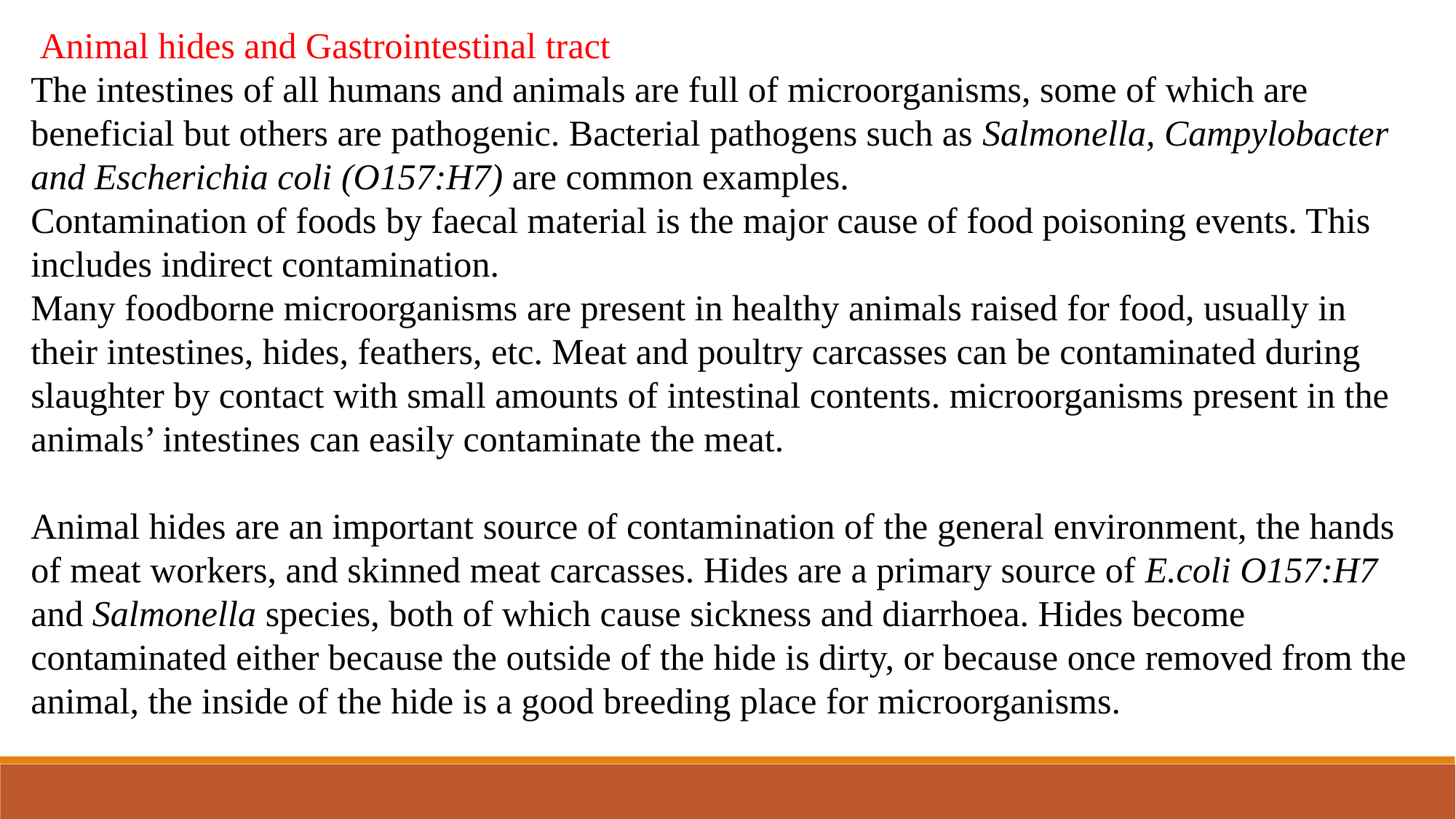

Animal hides and Gastrointestinal tract
The intestines of all humans and animals are full of microorganisms, some of which are beneficial but others are pathogenic. Bacterial pathogens such as Salmonella, Campylobacter and Escherichia coli (O157:H7) are common examples.
Contamination of foods by faecal material is the major cause of food poisoning events. This includes indirect contamination.
Many foodborne microorganisms are present in healthy animals raised for food, usually in their intestines, hides, feathers, etc. Meat and poultry carcasses can be contaminated during slaughter by contact with small amounts of intestinal contents. microorganisms present in the animals’ intestines can easily contaminate the meat.

Animal hides are an important source of contamination of the general environment, the hands of meat workers, and skinned meat carcasses. Hides are a primary source of E.coli O157:H7 and Salmonella species, both of which cause sickness and diarrhoea. Hides become contaminated either because the outside of the hide is dirty, or because once removed from the animal, the inside of the hide is a good breeding place for microorganisms.